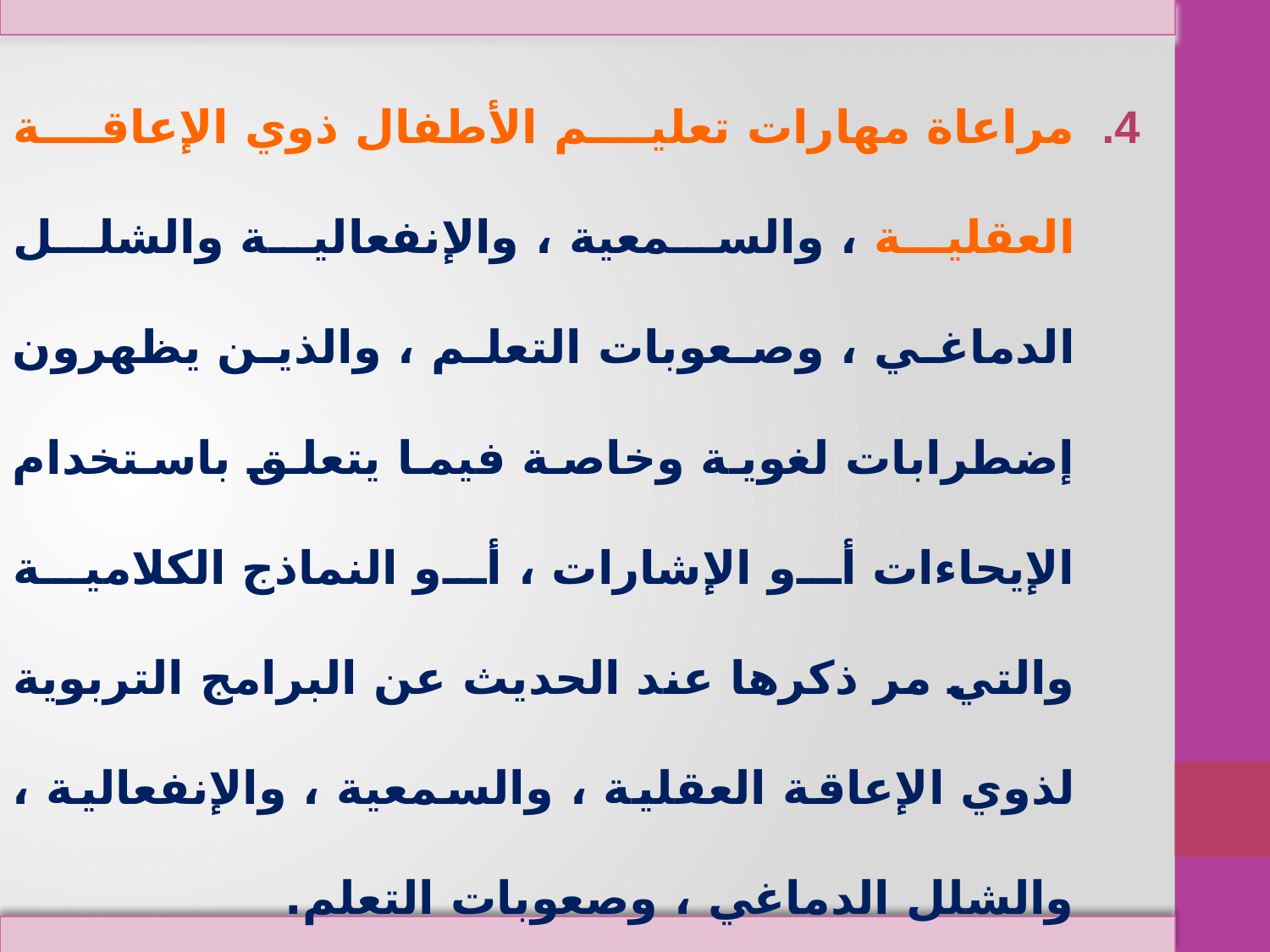

مراعاة مهارات تعليم الأطفال ذوي الإعاقة العقلية ، والسمعية ، والإنفعالية والشلل الدماغي ، وصعوبات التعلم ، والذين يظهرون إضطرابات لغوية وخاصة فيما يتعلق باستخدام الإيحاءات أو الإشارات ، أو النماذج الكلامية والتي مر ذكرها عند الحديث عن البرامج التربوية لذوي الإعاقة العقلية ، والسمعية ، والإنفعالية ، والشلل الدماغي ، وصعوبات التعلم.